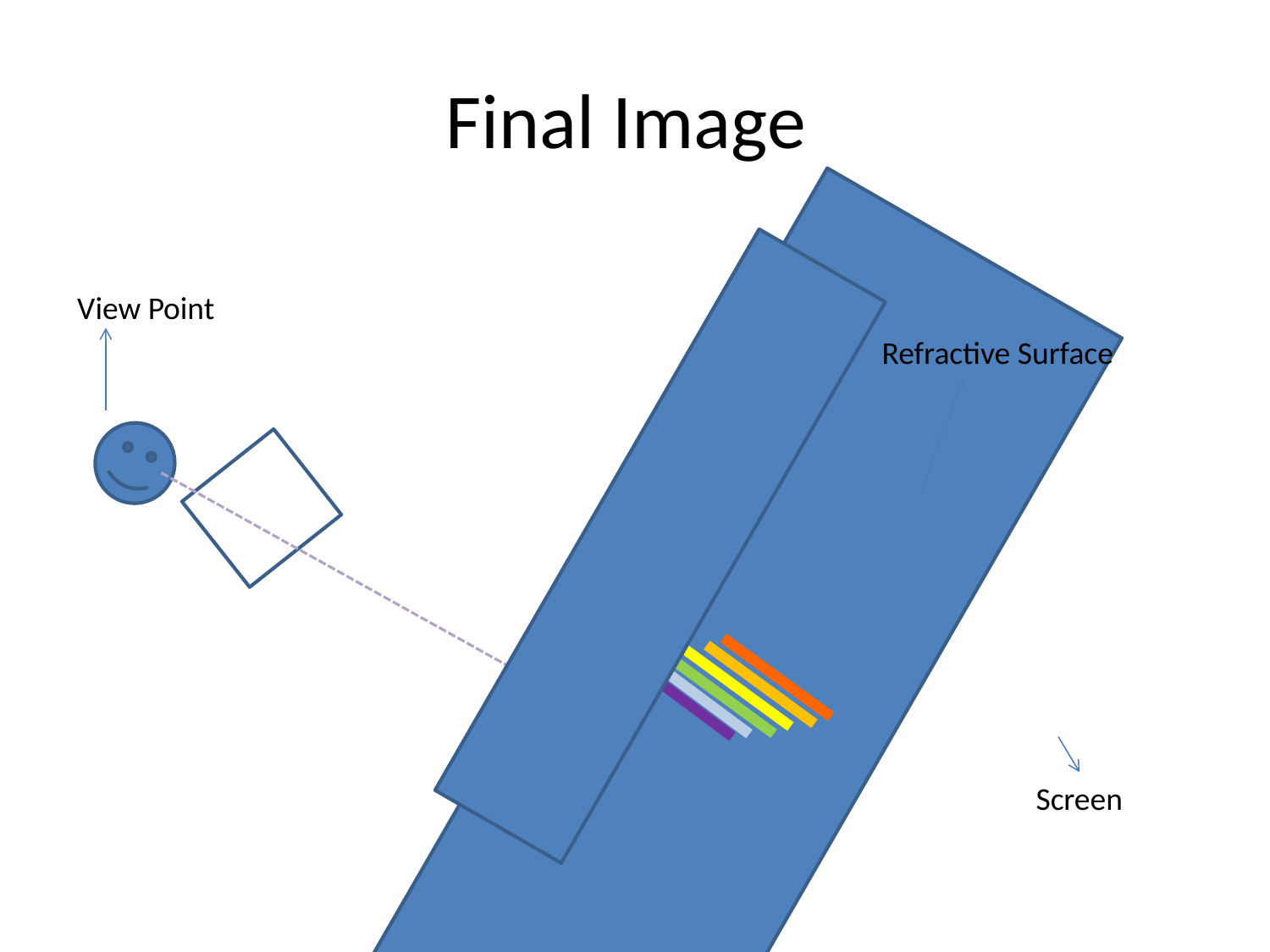

# Final Image
View Point
Refractive Surface

Screen